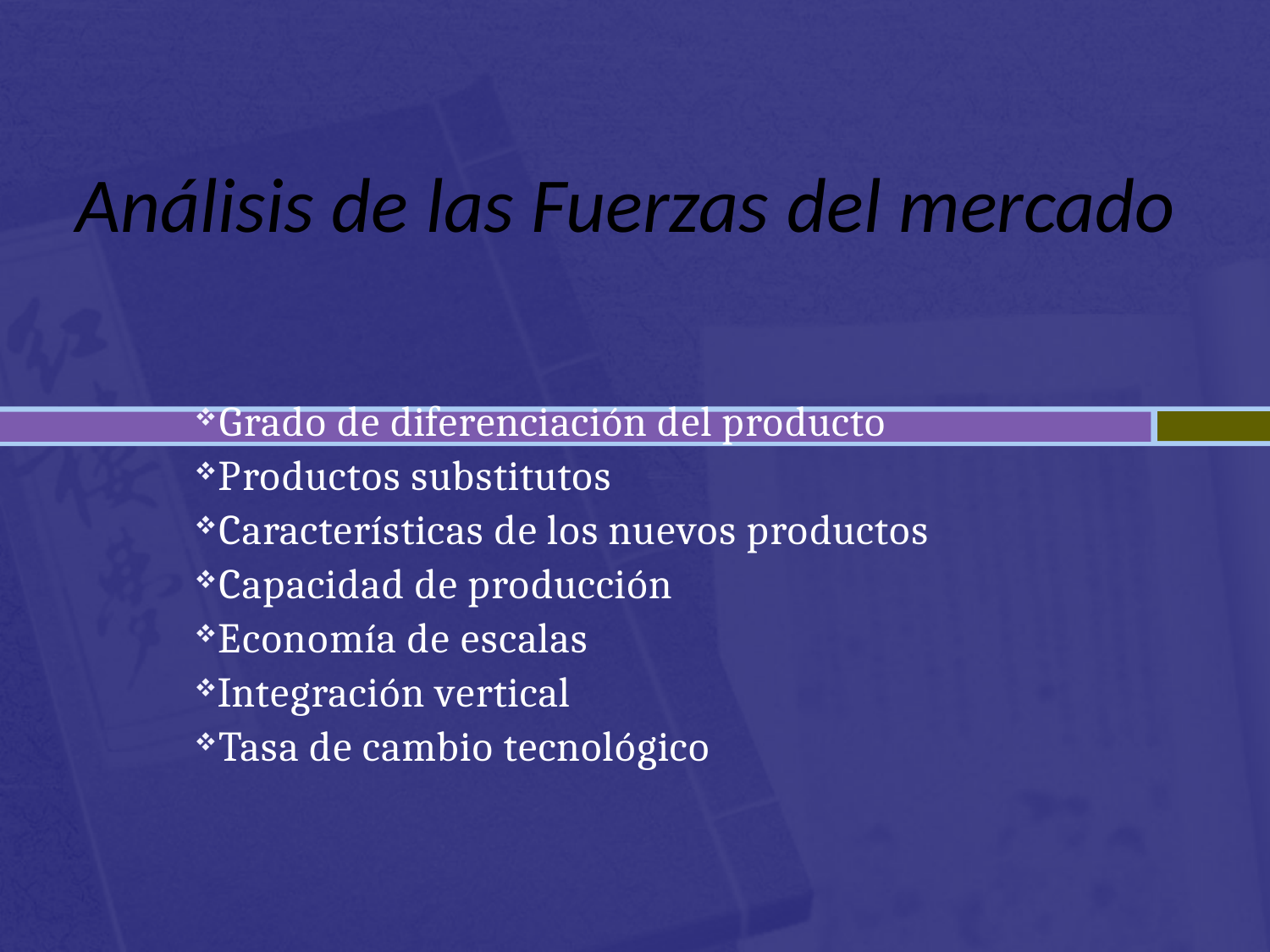

# Análisis de las Fuerzas del mercado

Grado de diferenciación del producto
Productos substitutos
Características de los nuevos productos
Capacidad de producción
Economía de escalas
Integración vertical
Tasa de cambio tecnológico